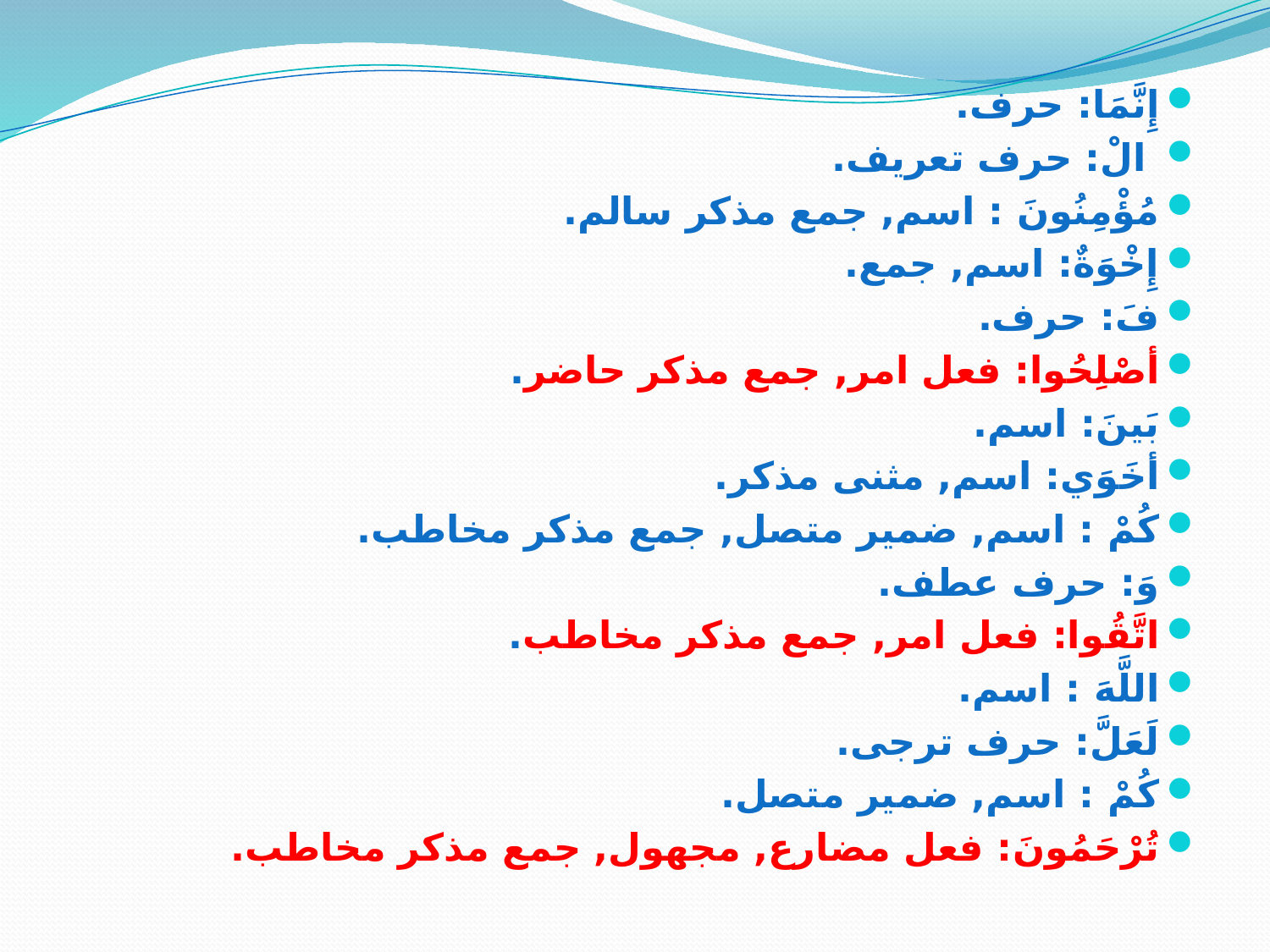

إِنَّمَا: حرف.
 الْ: حرف تعریف.
مُؤْمِنُونَ : اسم, جمع مذکر سالم.
إِخْوَةٌ: اسم, جمع.
فَ: حرف.
أصْلِحُوا: فعل امر, جمع مذکر حاضر.
بَينَ: اسم.
أخَوَي: اسم, مثنی مذکر.
كُمْ : اسم, ضمیر متصل, جمع مذکر مخاطب.
وَ: حرف عطف.
اتَّقُوا: فعل امر, جمع مذکر مخاطب.
اللَّهَ : اسم.
لَعَلَّ: حرف ترجی.
كُمْ : اسم, ضمیر متصل.
تُرْحَمُونَ: فعل مضارع, مجهول, جمع مذکر مخاطب.